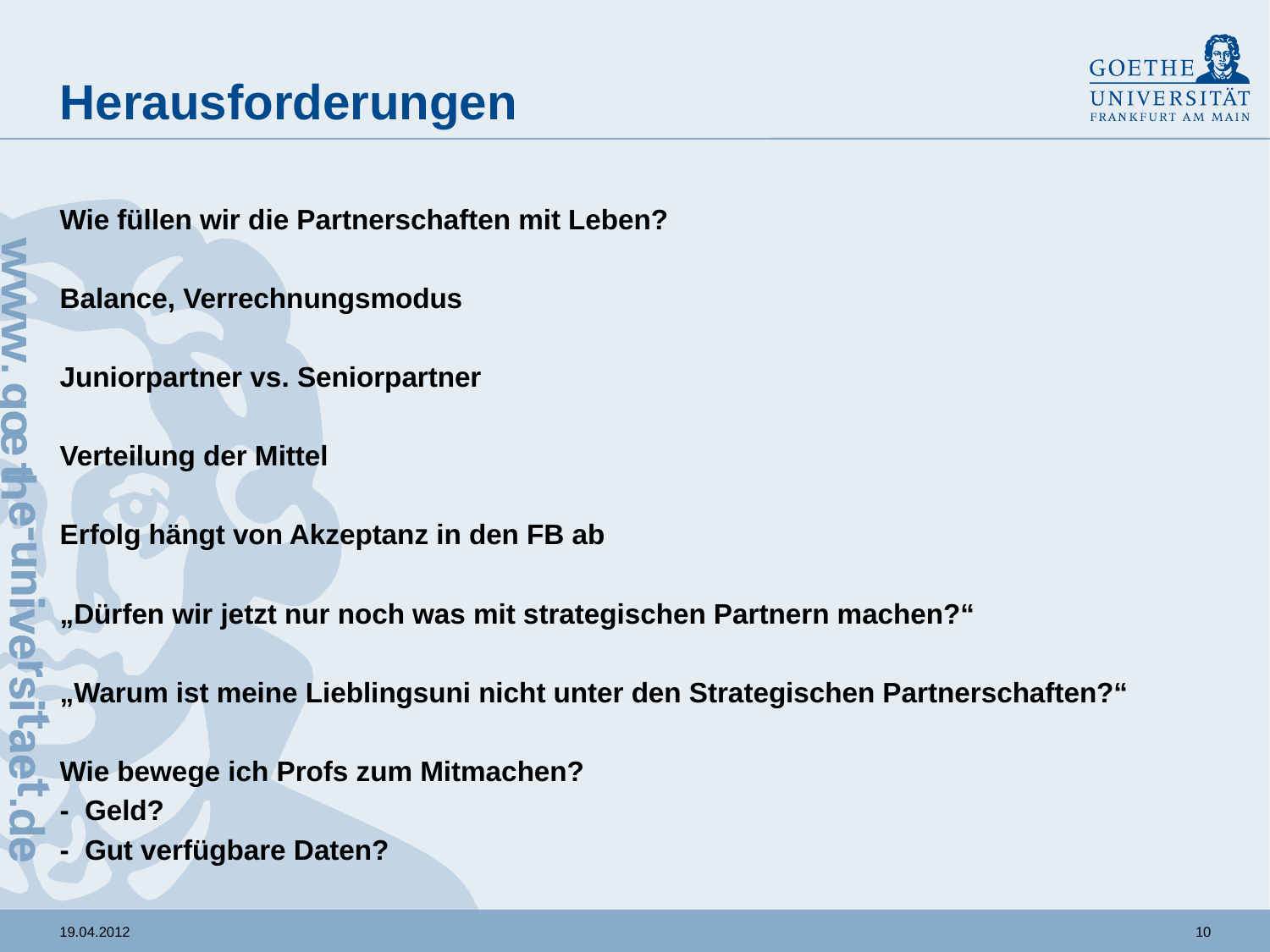

# Herausforderungen
Wie füllen wir die Partnerschaften mit Leben?

Balance, Verrechnungsmodus

Juniorpartner vs. Seniorpartner

Verteilung der Mittel

Erfolg hängt von Akzeptanz in den FB ab

„Dürfen wir jetzt nur noch was mit strategischen Partnern machen?“

„Warum ist meine Lieblingsuni nicht unter den Strategischen Partnerschaften?“

Wie bewege ich Profs zum Mitmachen?
-  Geld?
-  Gut verfügbare Daten?